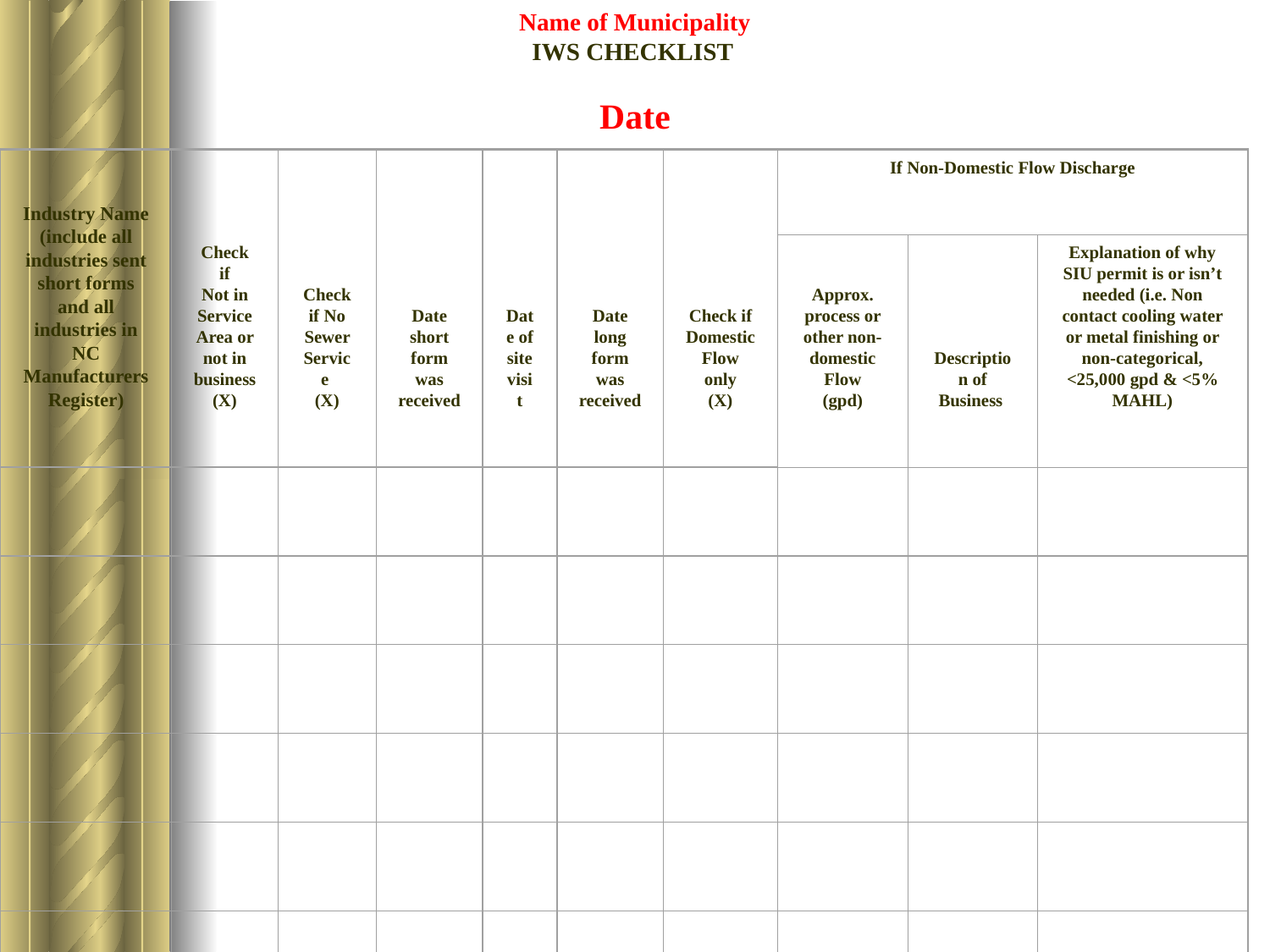

Name of Municipality
IWS CHECKLIST

IWS Checklist

Date

Industry Name
(include all industries sent short forms and all industries in NC Manufacturers Register)

Check if
Not in Service Area or not in business
(X)

Check if No Sewer Service
(X)

Date short form was received

Date of site visit

Date long form was received

Check if Domestic Flow only
(X)

If Non-Domestic Flow Discharge

Approx. process or other non-domestic Flow
(gpd)

Description of Business

Explanation of why SIU permit is or isn’t needed (i.e. Non contact cooling water or metal finishing or non-categorical, <25,000 gpd & <5% MAHL)